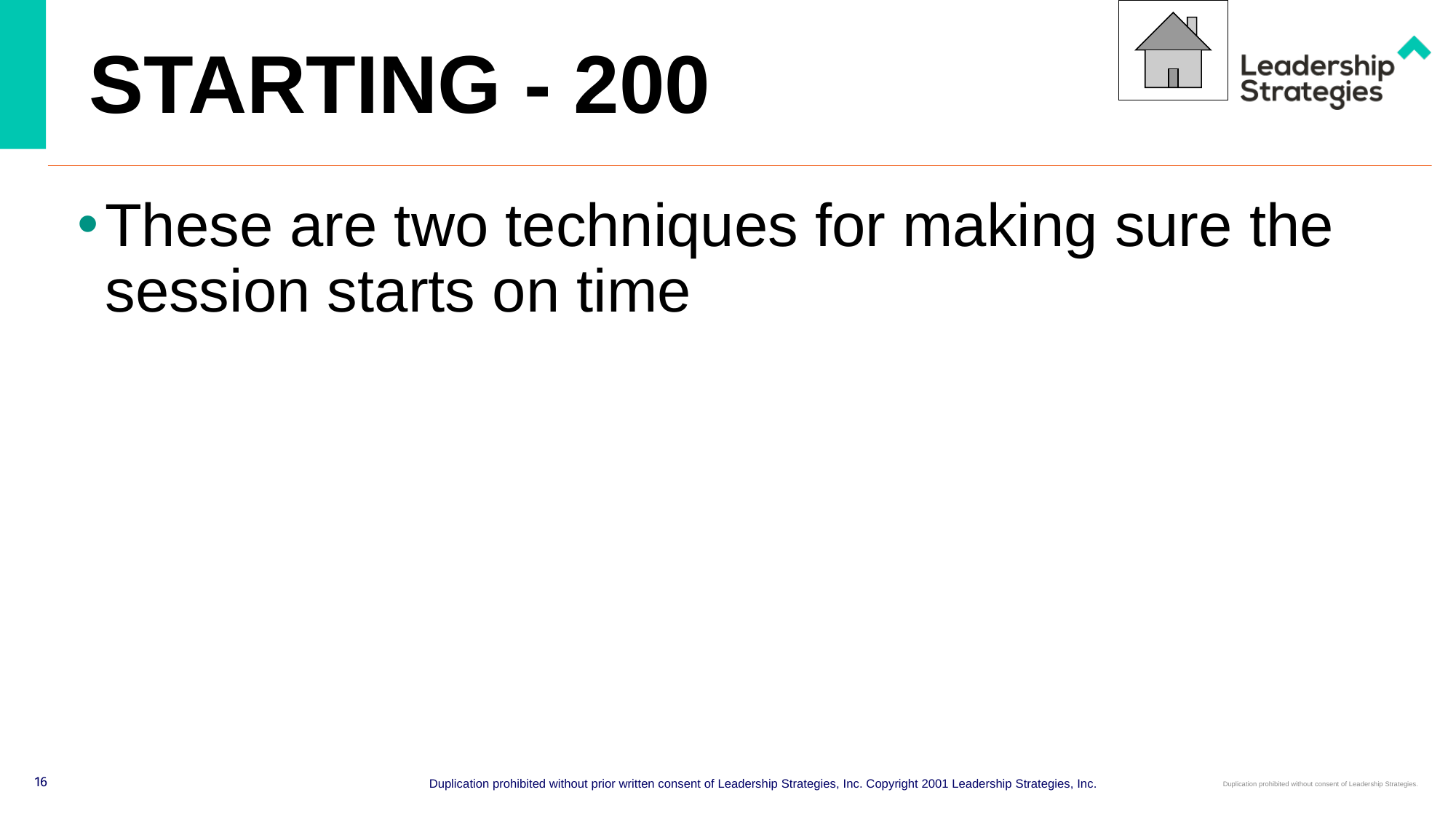

# STARTING - 200
These are two techniques for making sure the session starts on time

16
Duplication prohibited without prior written consent of Leadership Strategies, Inc. Copyright 2001 Leadership Strategies, Inc.